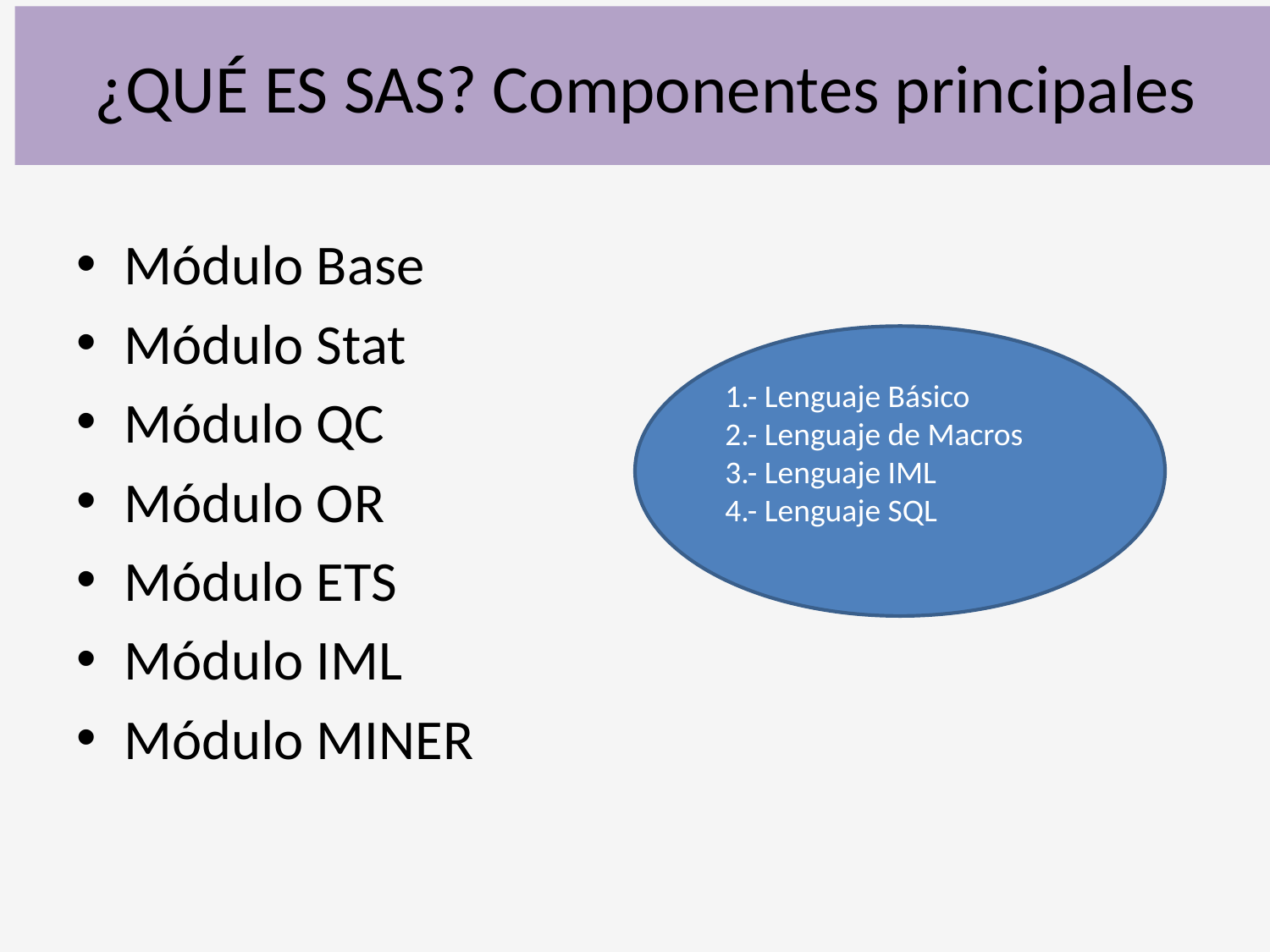

# ¿QUÉ ES SAS? Componentes principales
Módulo Base
Módulo Stat
Módulo QC
Módulo OR
Módulo ETS
Módulo IML
Módulo MINER
1.- Lenguaje Básico
2.- Lenguaje de Macros
3.- Lenguaje IML
4.- Lenguaje SQL